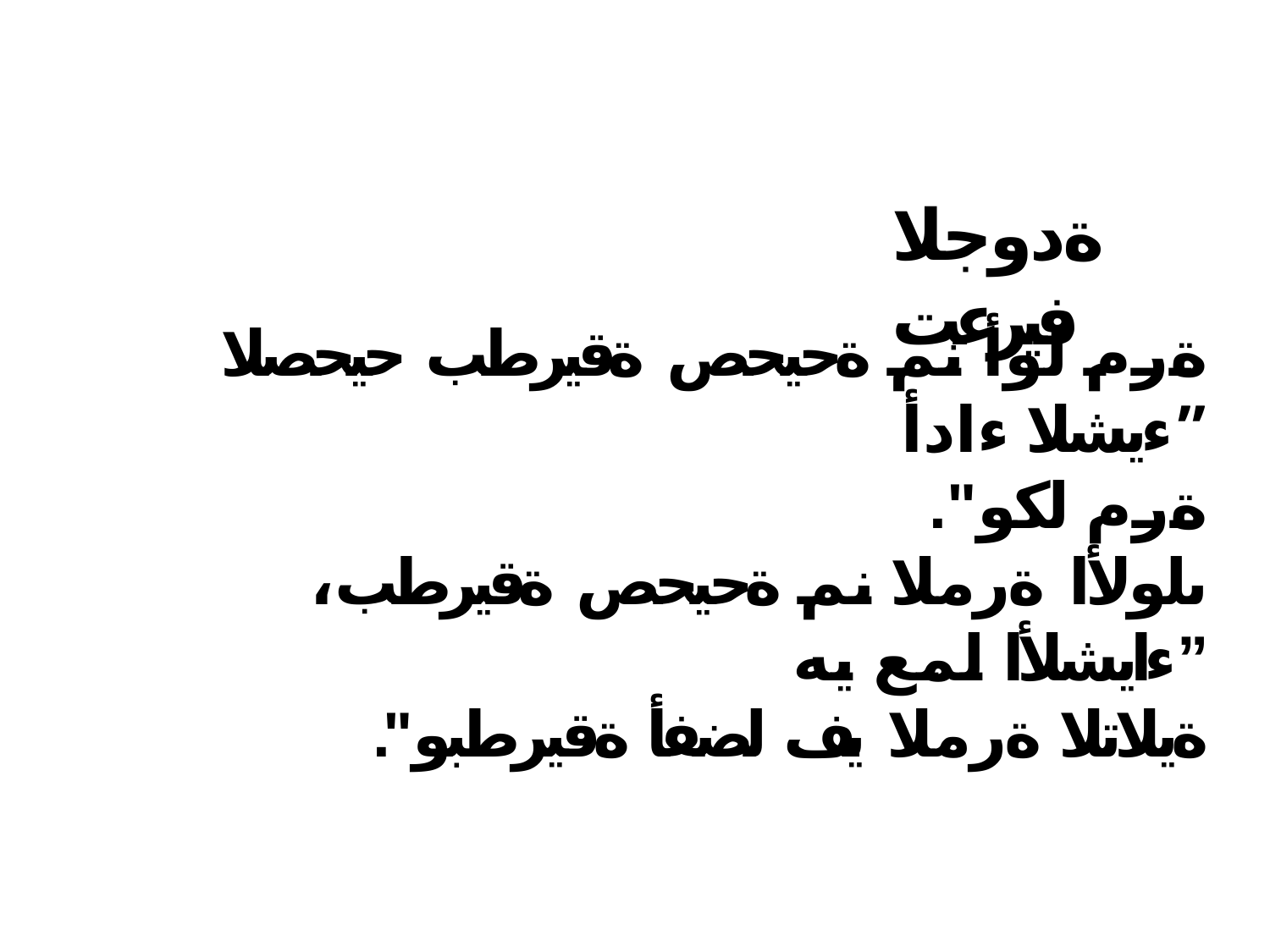

# ةدوجلا فيرعت
ةرم لوأ نم ةحيحص   ةقيرطب   حيحصلا  ءيشلا ءادأ”
."ةرم لكو
،ىلولأا  ةرملا نم ةحيحص   ةقيرطب   ءايشلأا  لمع يه”
."ةيلاتلا  ةرملا يف لضفأ    ةقيرطبو